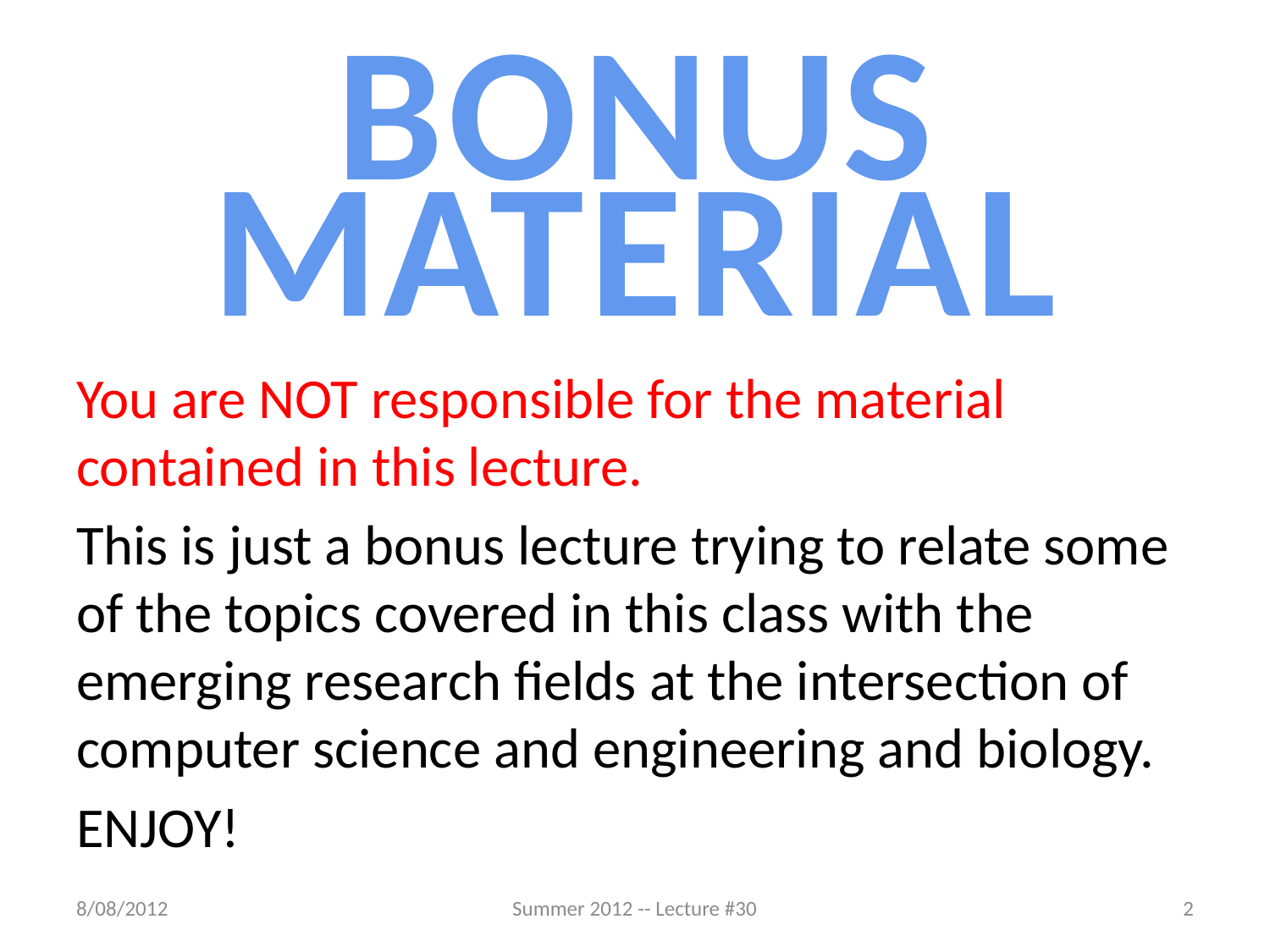

BONUS
MATERIAL
You are NOT responsible for the material contained in this lecture.
This is just a bonus lecture trying to relate some of the topics covered in this class with the emerging research fields at the intersection of computer science and engineering and biology.
ENJOY!
8/08/2012
Summer 2012 -- Lecture #30
2